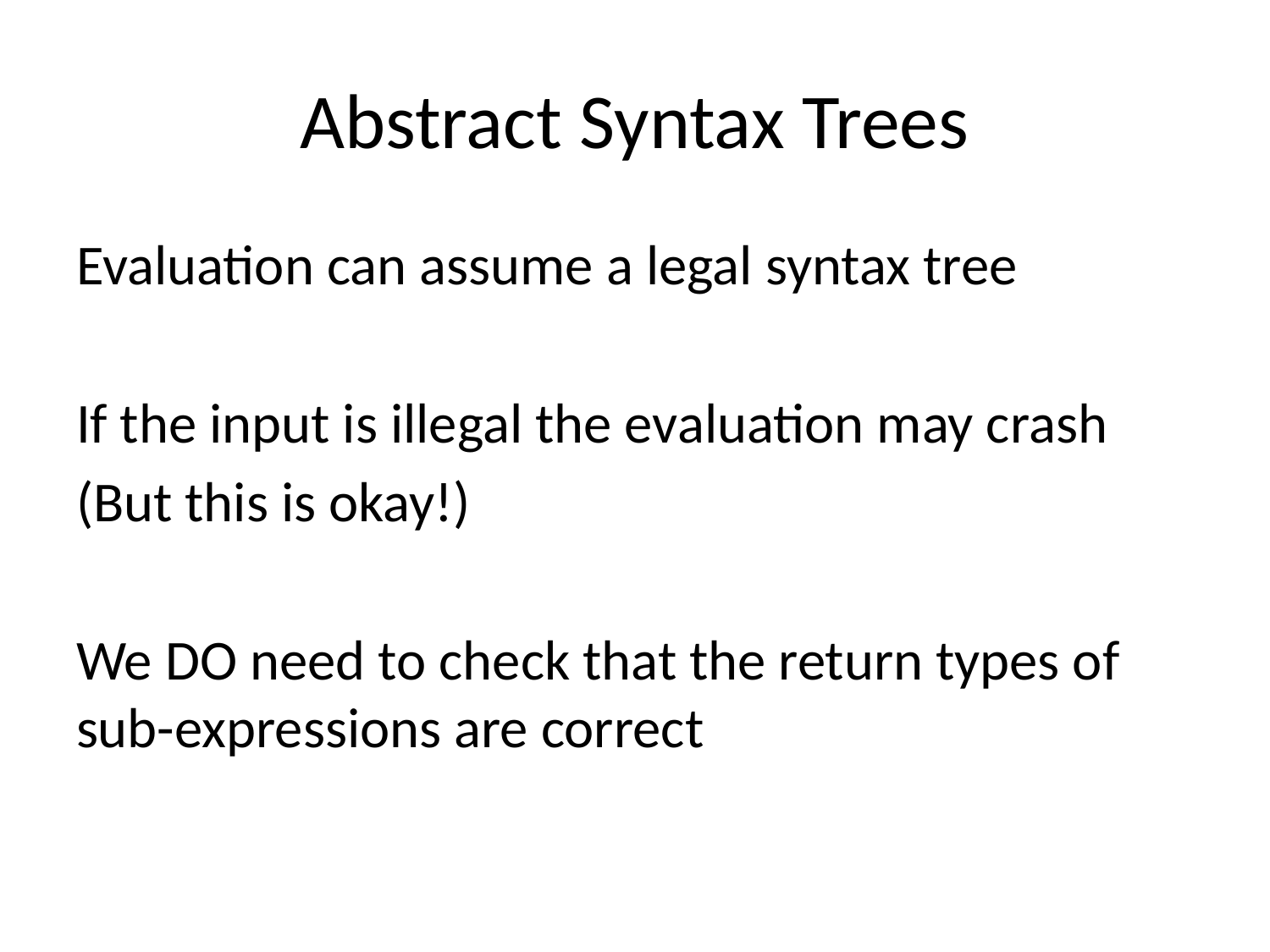

# Abstract Syntax Trees
Evaluation can assume a legal syntax tree

If the input is illegal the evaluation may crash
(But this is okay!)

We DO need to check that the return types of sub-expressions are correct